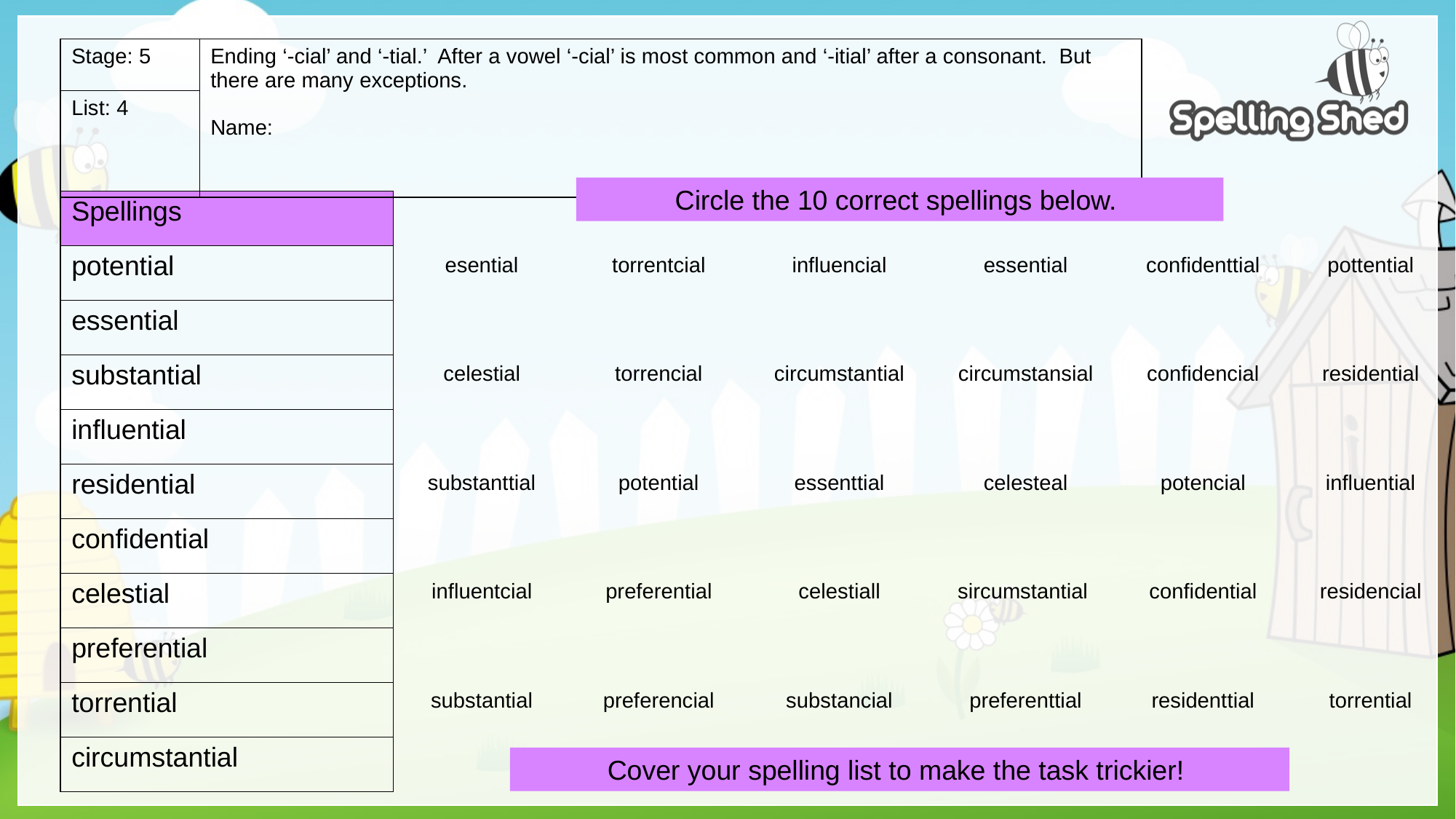

| Stage: 5 | Ending ‘-cial’ and ‘-tial.’ After a vowel ‘-cial’ is most common and ‘-itial’ after a consonant. But there are many exceptions. Name: |
| --- | --- |
| List: 4 |  |
Circle the 10 correct spellings below.
| Spellings |
| --- |
| potential |
| essential |
| substantial |
| influential |
| residential |
| confidential |
| celestial |
| preferential |
| torrential |
| circumstantial |
| esential | torrentcial | influencial | essential | confidenttial | pottential |
| --- | --- | --- | --- | --- | --- |
| celestial | torrencial | circumstantial | circumstansial | confidencial | residential |
| substanttial | potential | essenttial | celesteal | potencial | influential |
| influentcial | preferential | celestiall | sircumstantial | confidential | residencial |
| substantial | preferencial | substancial | preferenttial | residenttial | torrential |
Cover your spelling list to make the task trickier!